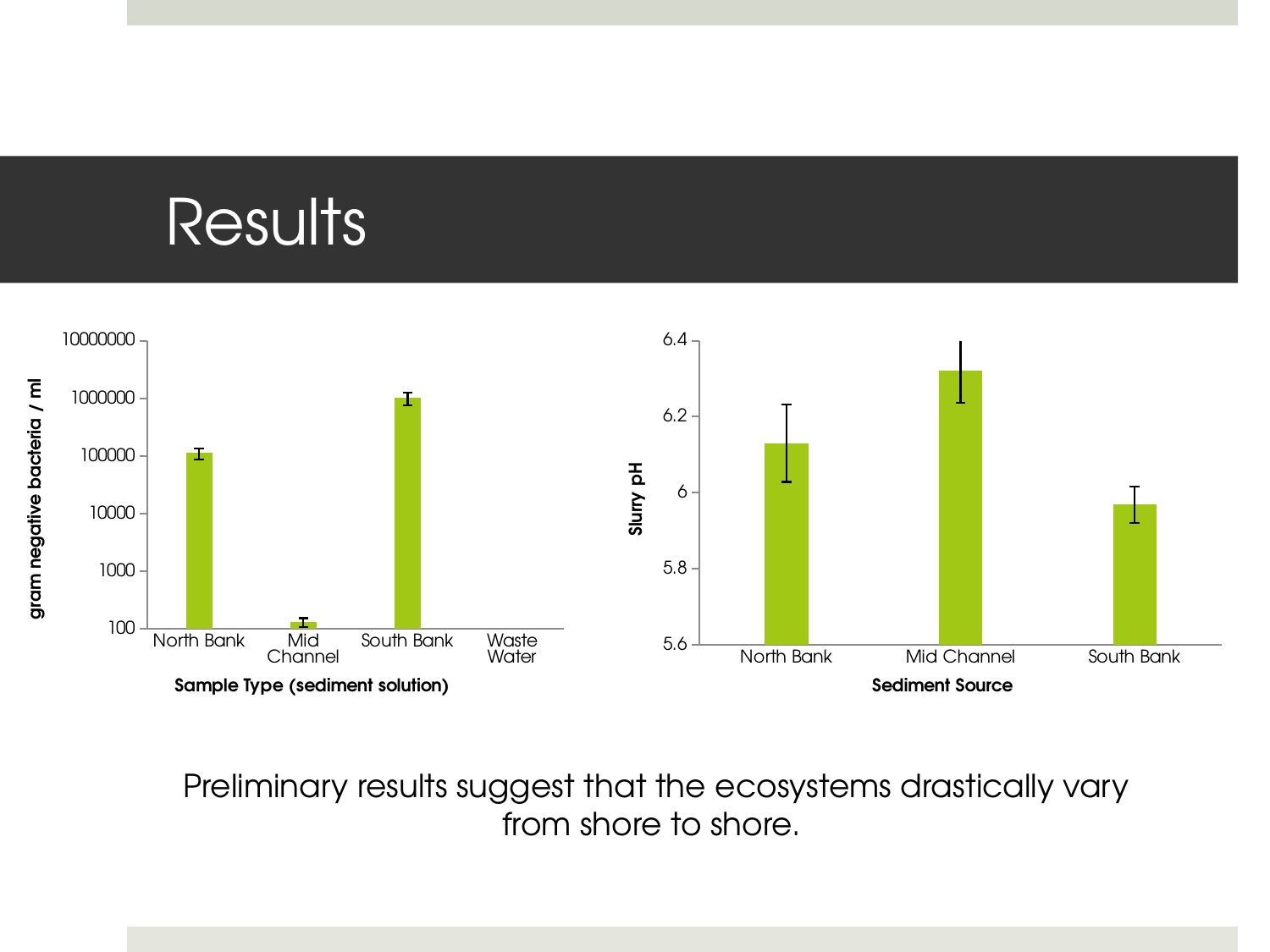

# Results

[unsupported chart]

### Chart

| Category |  |
|---|---|
| North Bank | 6.13 |
| Mid Channel | 6.321666666666666 |
| South Bank | 5.968333333333333 |
Preliminary results suggest that the ecosystems drastically vary from shore to shore.